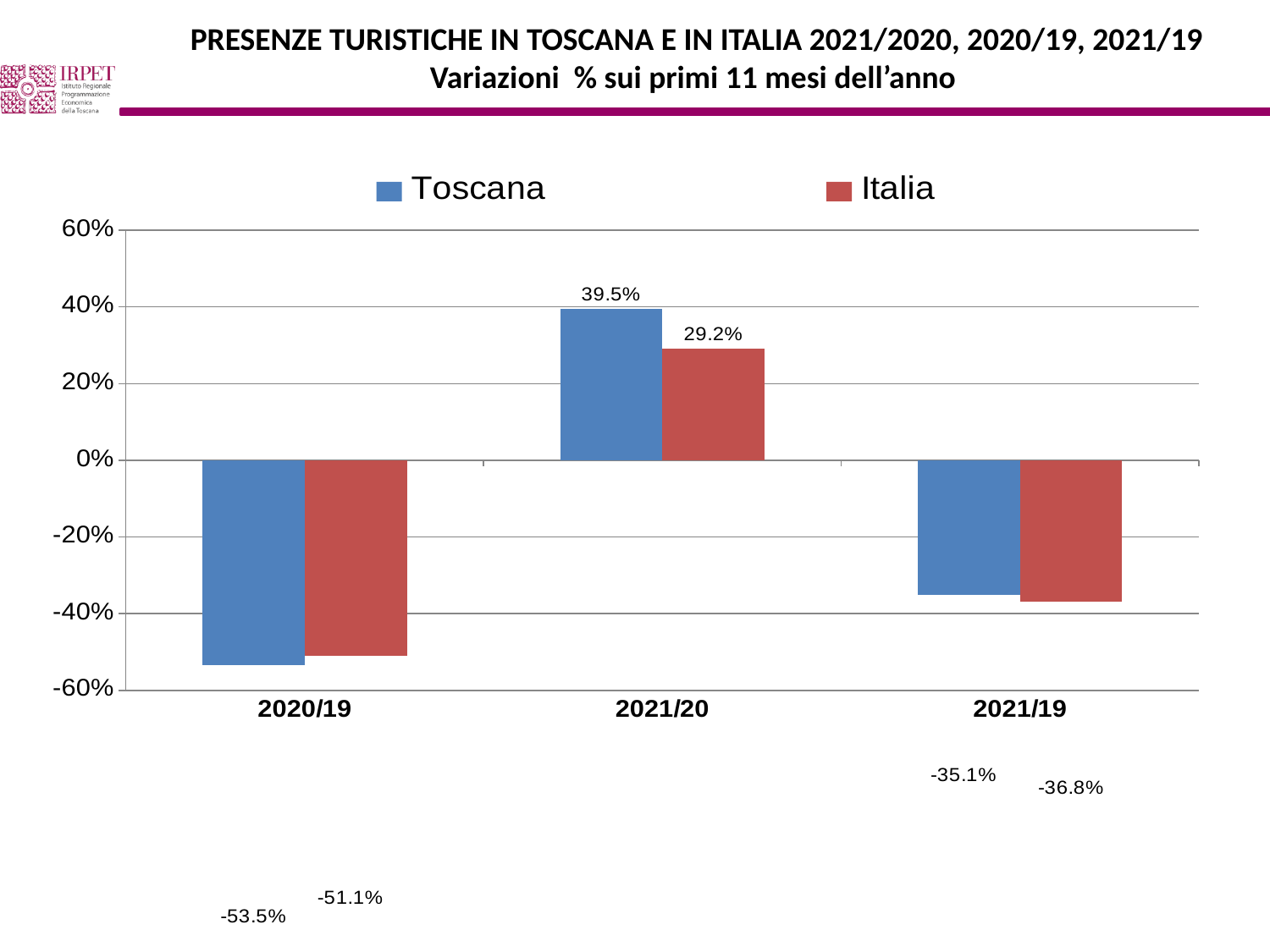

PRESENZE TURISTICHE IN TOSCANA E IN ITALIA 2021/2020, 2020/19, 2021/19
Variazioni  % sui primi 11 mesi dell’anno

### Chart

| Category | Toscana | Italia |
|---|---|---|
| 2020/19 | -0.5348978255165246 | -0.511025188758271 |
| 2021/20 | 0.39497161268037045 | 0.2919570463526898 |
| 2021/19 | -0.3511956695996399 | -0.368265547127273 |